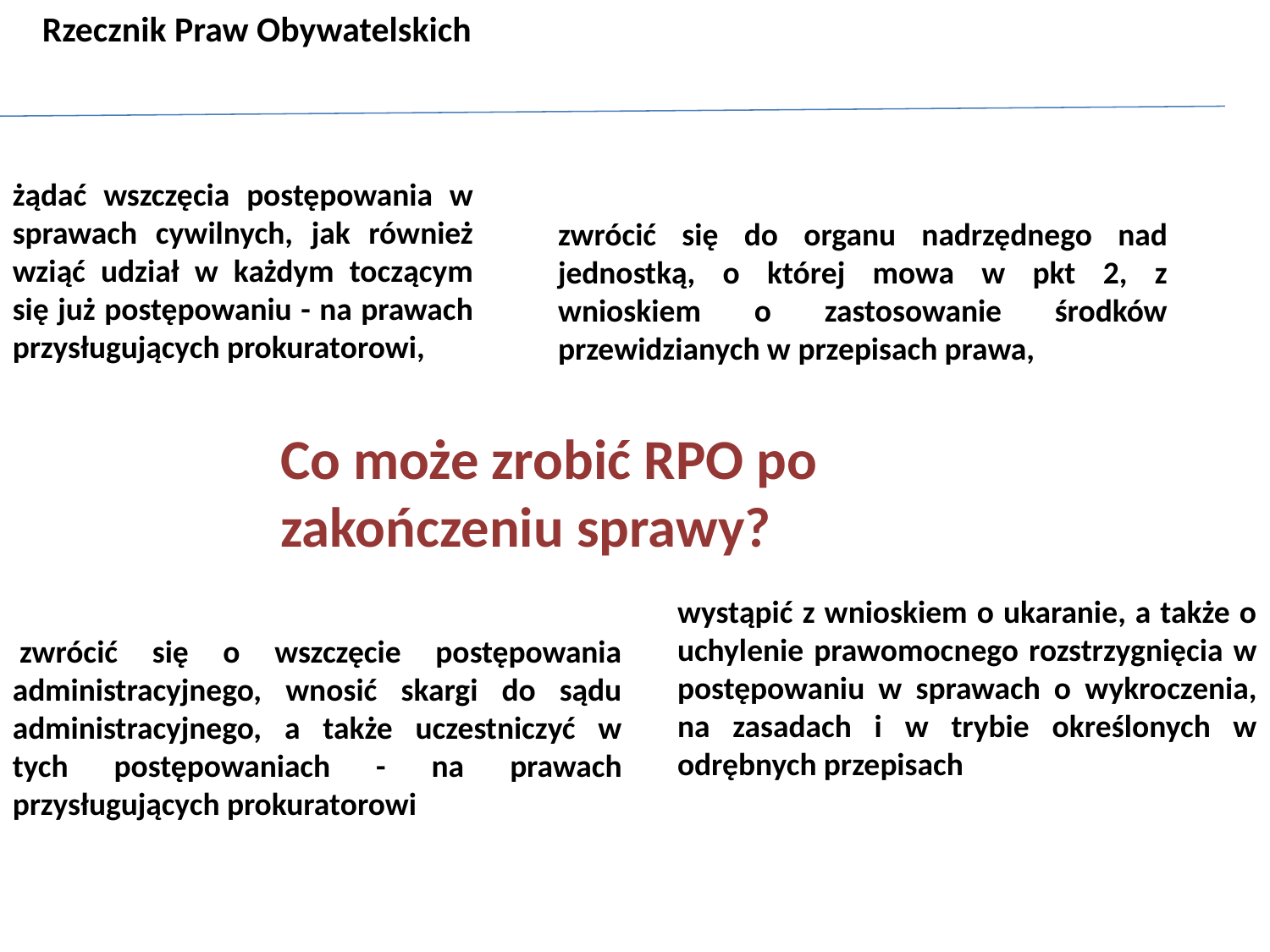

Rzecznik Praw Obywatelskich

żądać wszczęcia postępowania w sprawach cywilnych, jak również wziąć udział w każdym toczącym się już postępowaniu - na prawach przysługujących prokuratorowi,
zwrócić się do organu nadrzędnego nad jednostką, o której mowa w pkt 2, z wnioskiem o zastosowanie środków przewidzianych w przepisach prawa,
Co może zrobić RPO po zakończeniu sprawy?
wystąpić z wnioskiem o ukaranie, a także o uchylenie prawomocnego rozstrzygnięcia w postępowaniu w sprawach o wykroczenia, na zasadach i w trybie określonych w odrębnych przepisach
 zwrócić się o wszczęcie postępowania administracyjnego, wnosić skargi do sądu administracyjnego, a także uczestniczyć w tych postępowaniach - na prawach przysługujących prokuratorowi